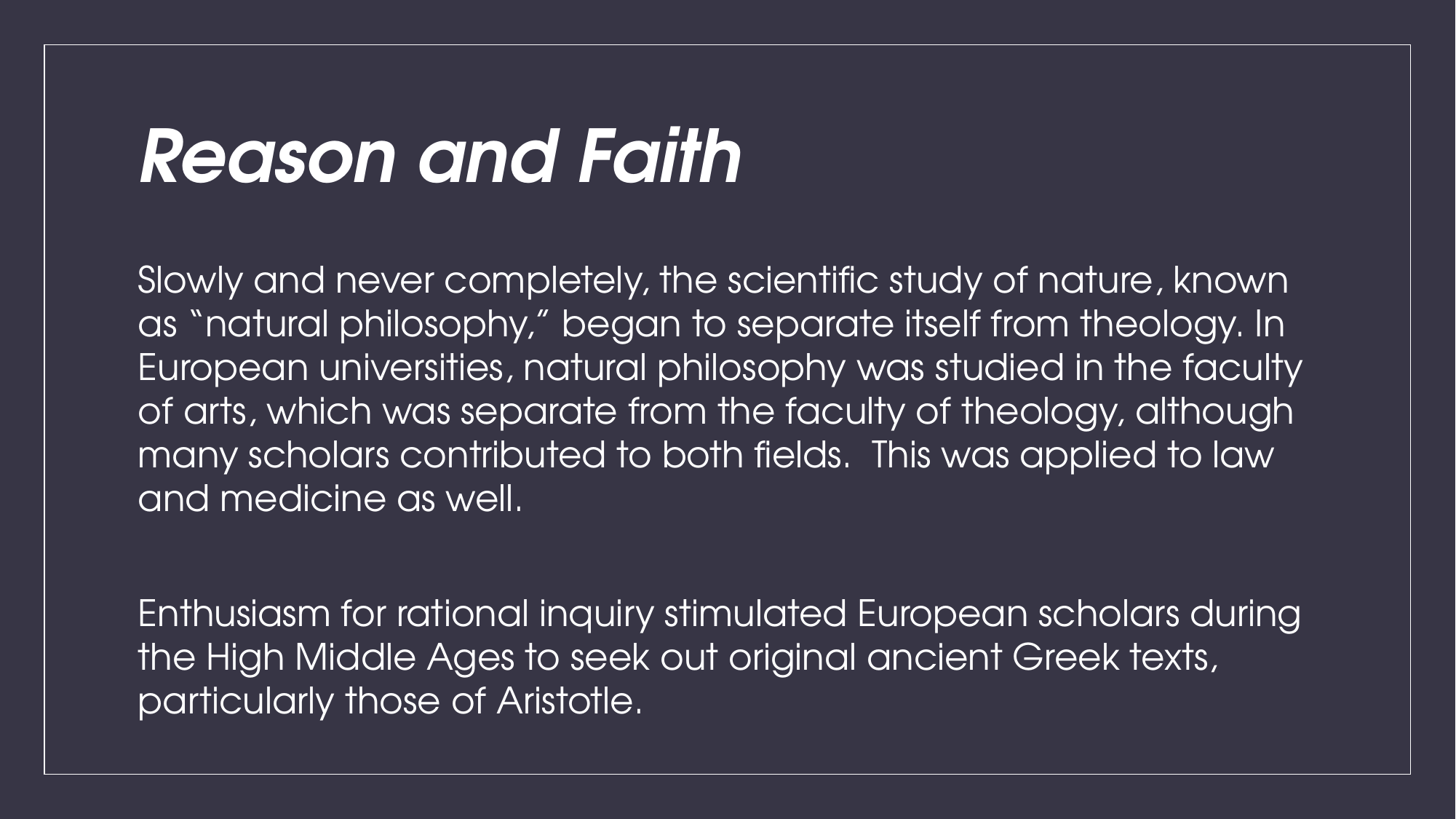

# Reason and Faith
Slowly and never completely, the scientific study of nature, known as “natural philosophy,” began to separate itself from theology. In European universities, natural philosophy was studied in the faculty of arts, which was separate from the faculty of theology, although many scholars contributed to both fields.  This was applied to law and medicine as well.

Enthusiasm for rational inquiry stimulated European scholars during the High Middle Ages to seek out original ancient Greek texts, particularly those of Aristotle.